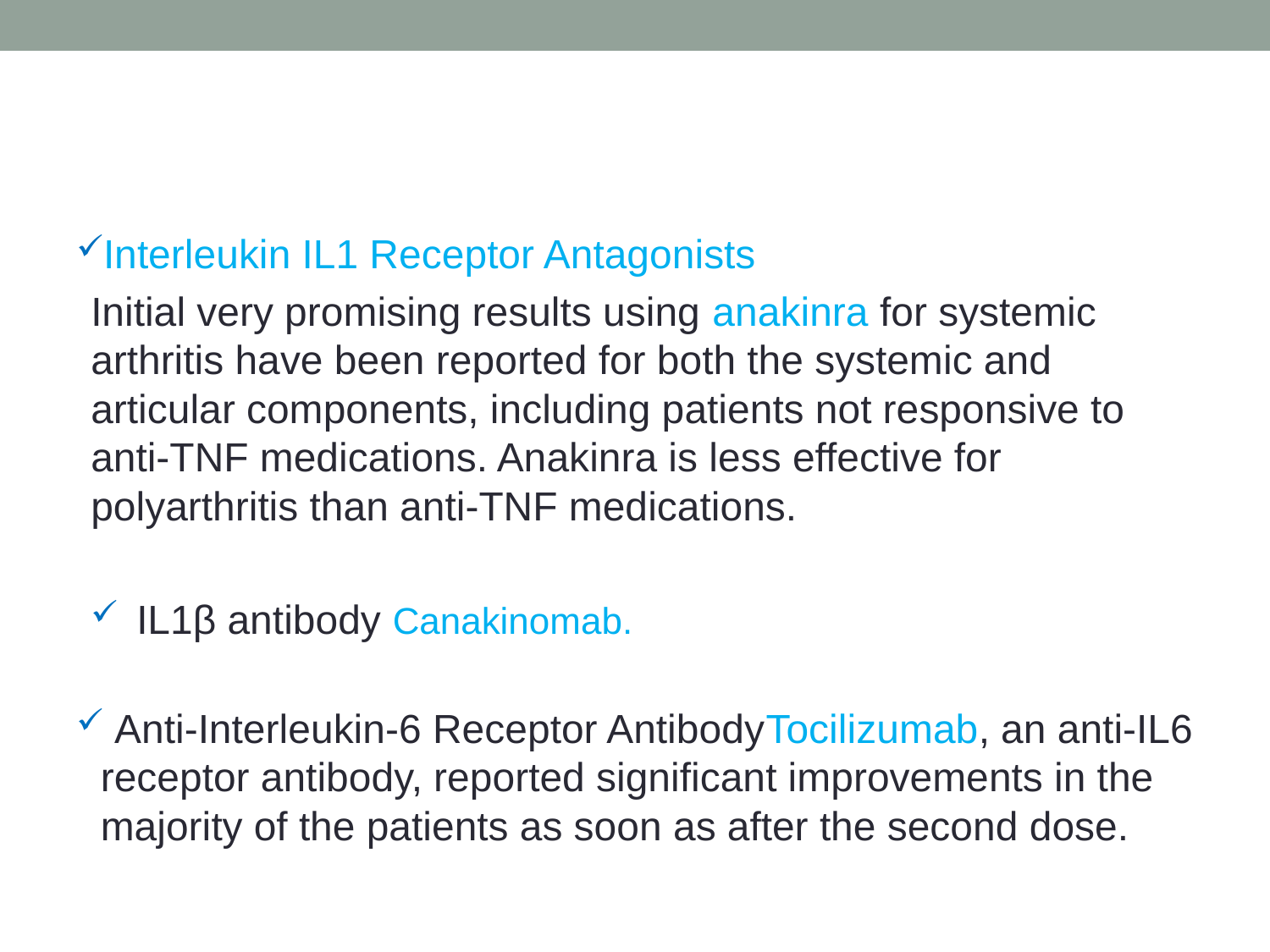

#
Interleukin IL1 Receptor Antagonists
Initial very promising results using anakinra for systemic arthritis have been reported for both the systemic and articular components, including patients not responsive to anti-TNF medications. Anakinra is less effective for polyarthritis than anti-TNF medications.

IL1β antibody Canakinomab.

 Anti-Interleukin-6 Receptor AntibodyTocilizumab, an anti-IL6 receptor antibody, reported significant improvements in the majority of the patients as soon as after the second dose.